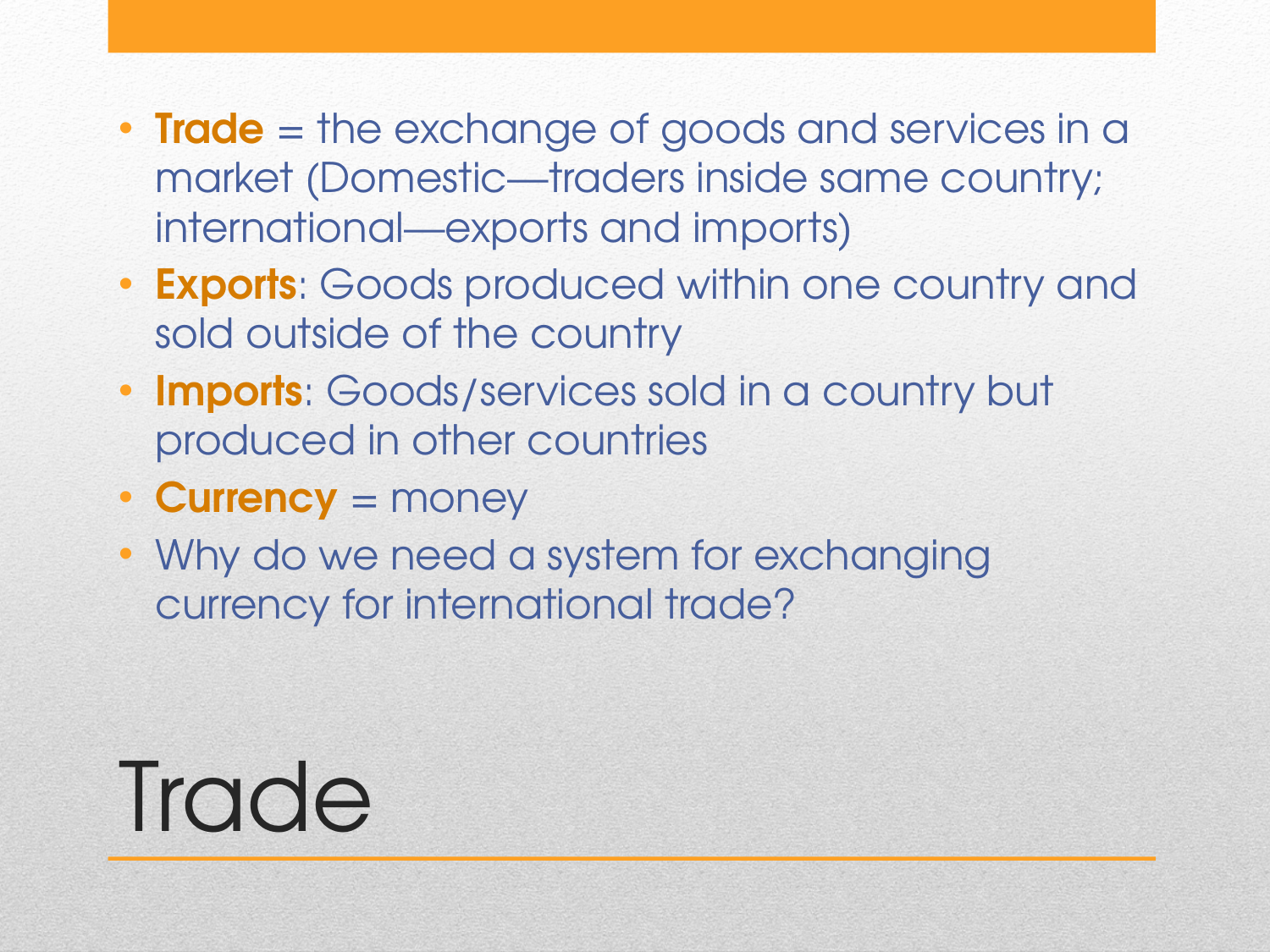

Trade = the exchange of goods and services in a market (Domestic—traders inside same country; international—exports and imports)
Exports: Goods produced within one country and sold outside of the country
Imports: Goods/services sold in a country but produced in other countries
Currency = money
Why do we need a system for exchanging currency for international trade?
# Trade